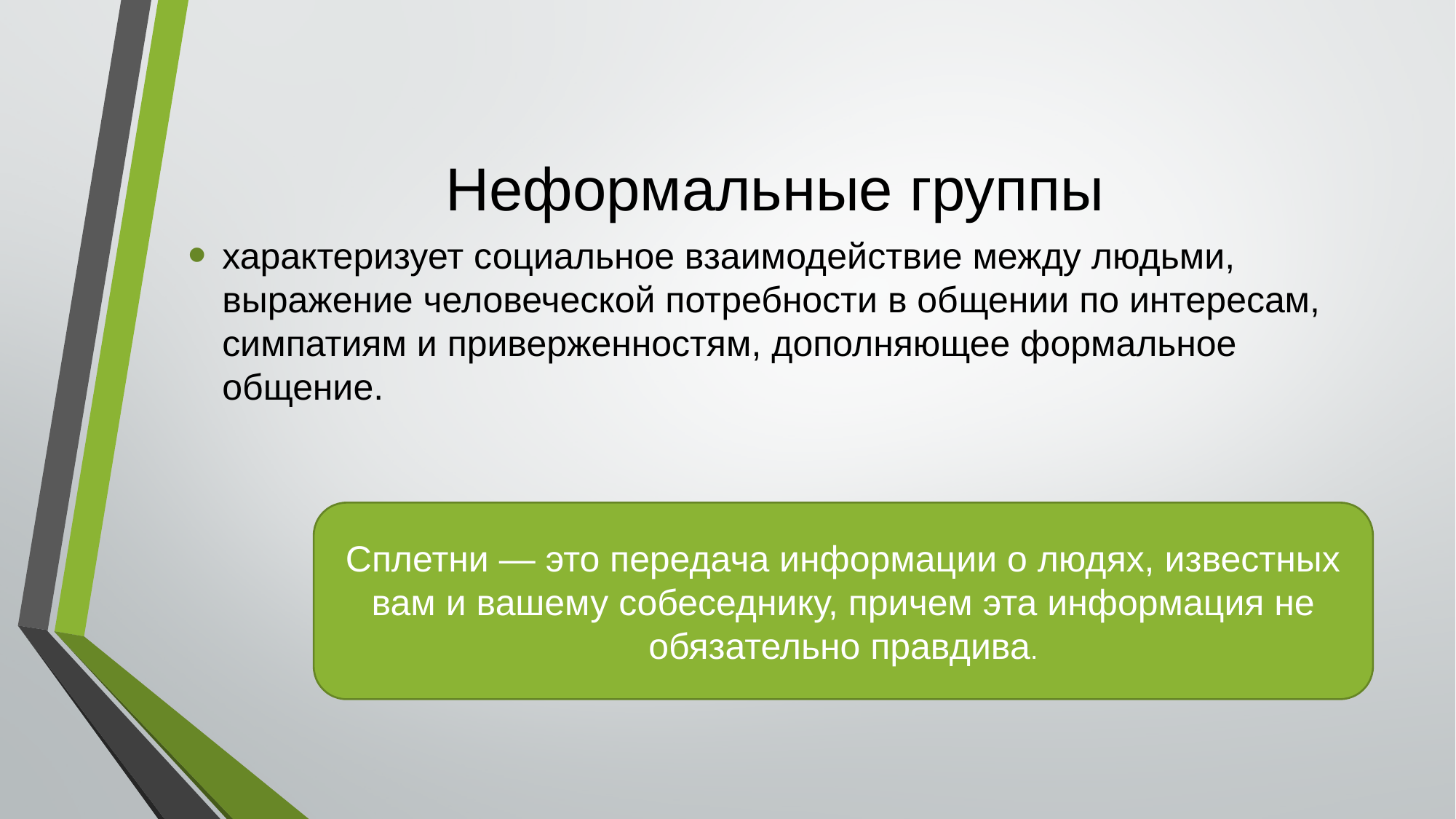

# Неформальные группы
характеризует социальное взаимодей­ствие между людьми, выражение человеческой потребности в об­щении по интересам, симпатиям и приверженностям, дополняющее формальное общение.
Сплетни — это передача информации о людях, известных вам и вашему собеседнику, причем эта информация не обязательно правдива.